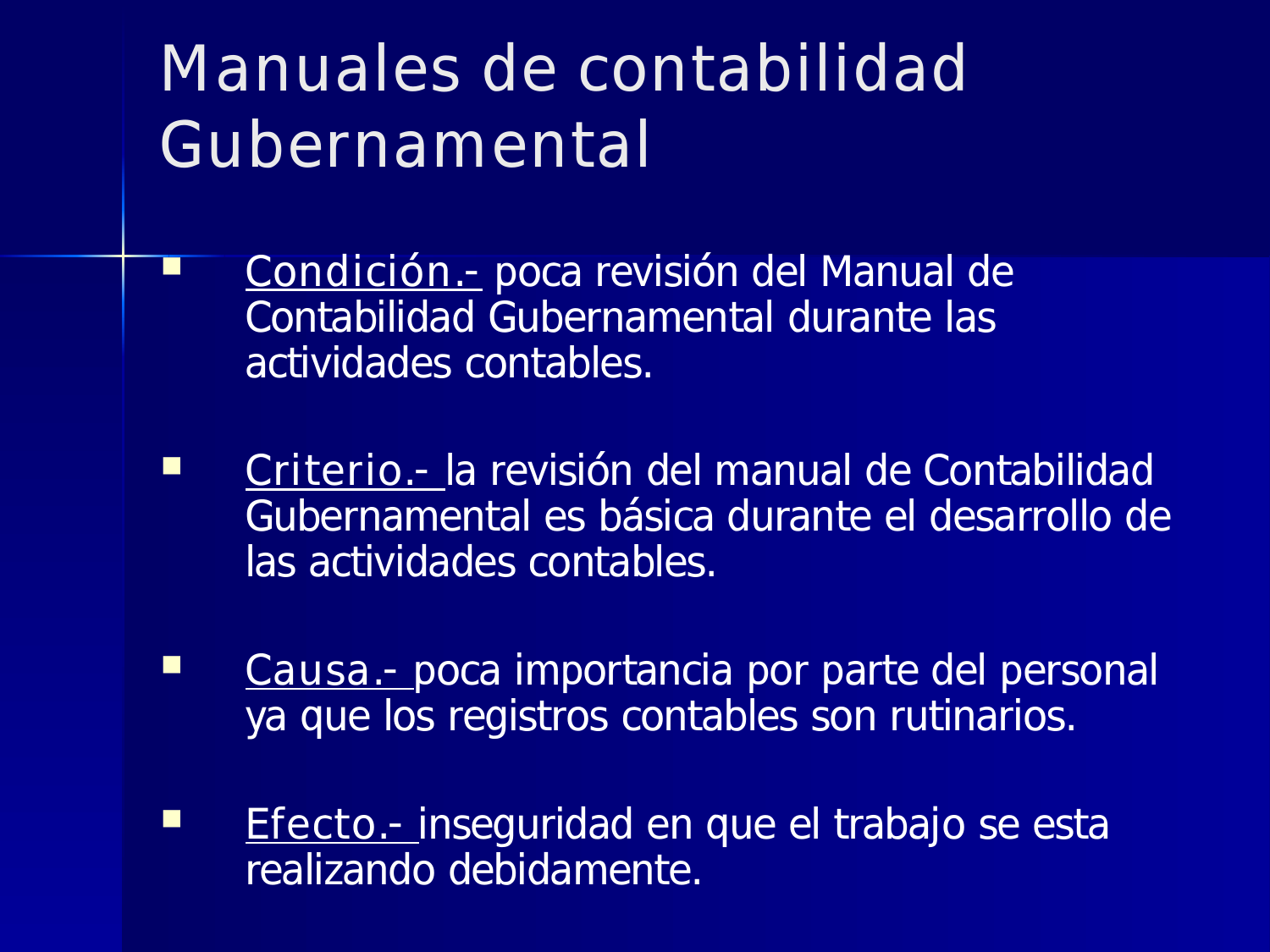

# Manuales de contabilidad Gubernamental
Condición.- poca revisión del Manual de Contabilidad Gubernamental durante las actividades contables.

Criterio.- la revisión del manual de Contabilidad Gubernamental es básica durante el desarrollo de las actividades contables.

Causa.- poca importancia por parte del personal ya que los registros contables son rutinarios.

Efecto.- inseguridad en que el trabajo se esta realizando debidamente.